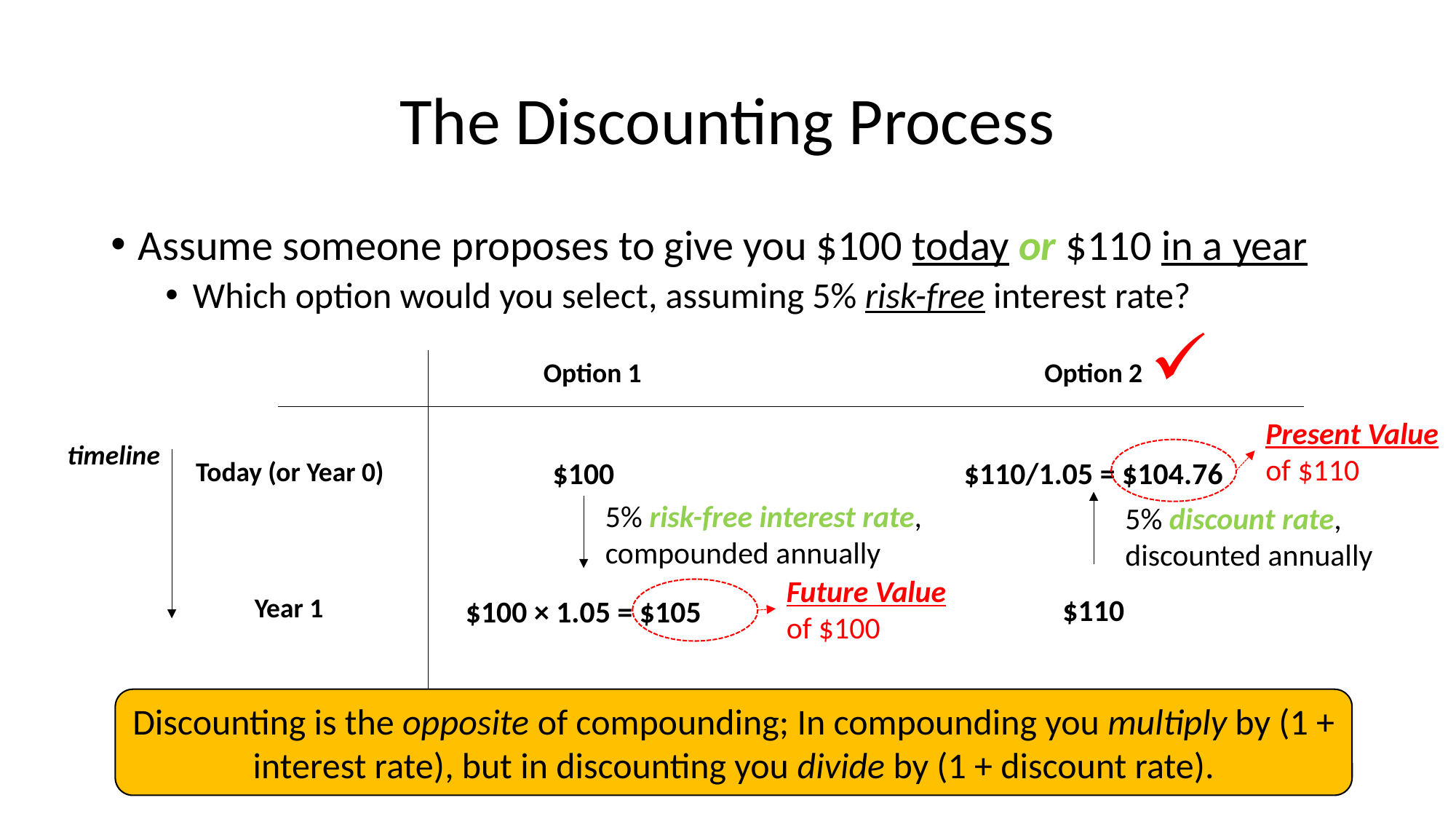

# The Discounting Process
Assume someone proposes to give you $100 today or $110 in a year
Which option would you select, assuming 5% risk-free interest rate?

Option 2
Option 1
Present Value
of $110
timeline

$110/1.05 = $104.76

Today (or Year 0)
$100
5% risk-free interest rate,
compounded annually
5% discount rate,
discounted annually
Future Value
of $100

Year 1
$110
$100 × 1.05 = $105

Discounting is the opposite of compounding; In compounding you multiply by (1 + interest rate), but in discounting you divide by (1 + discount rate).